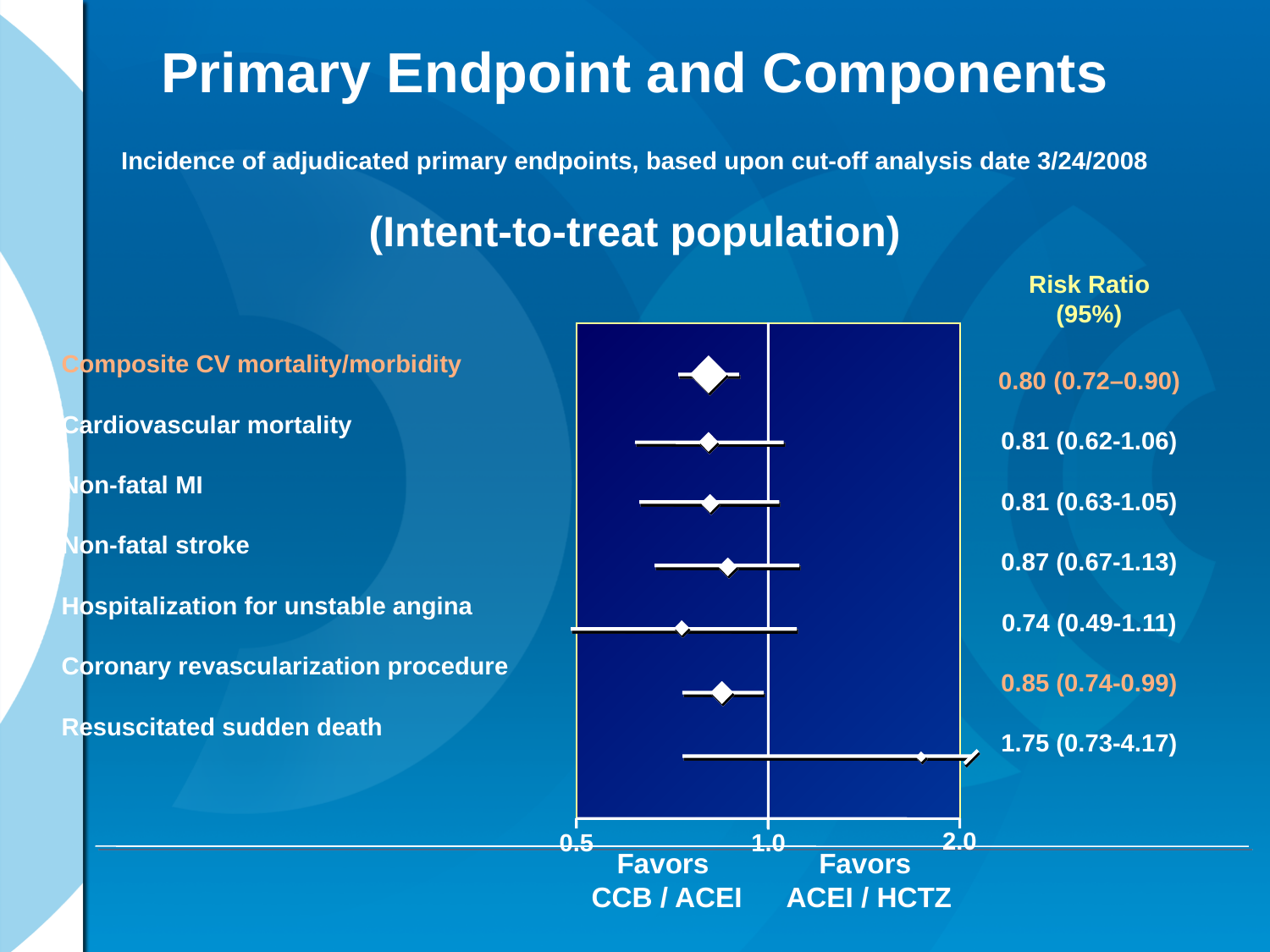

Primary Endpoint and Components
Incidence of adjudicated primary endpoints, based upon cut-off analysis date 3/24/2008

(Intent-to-treat population)
Risk Ratio
(95%)

Composite CV mortality/morbidity
Cardiovascular mortality
Non-fatal MI
Non-fatal stroke
Hospitalization for unstable angina
Coronary revascularization procedure
Resuscitated sudden death

2.0
0.5
1.0
0.80 (0.72–0.90)
0.81 (0.62-1.06)
0.81 (0.63-1.05)
0.87 (0.67-1.13)
0.74 (0.49-1.11)
0.85 (0.74-0.99)
1.75 (0.73-4.17)

Favors
CCB / ACEI
Favors
ACEI / HCTZ